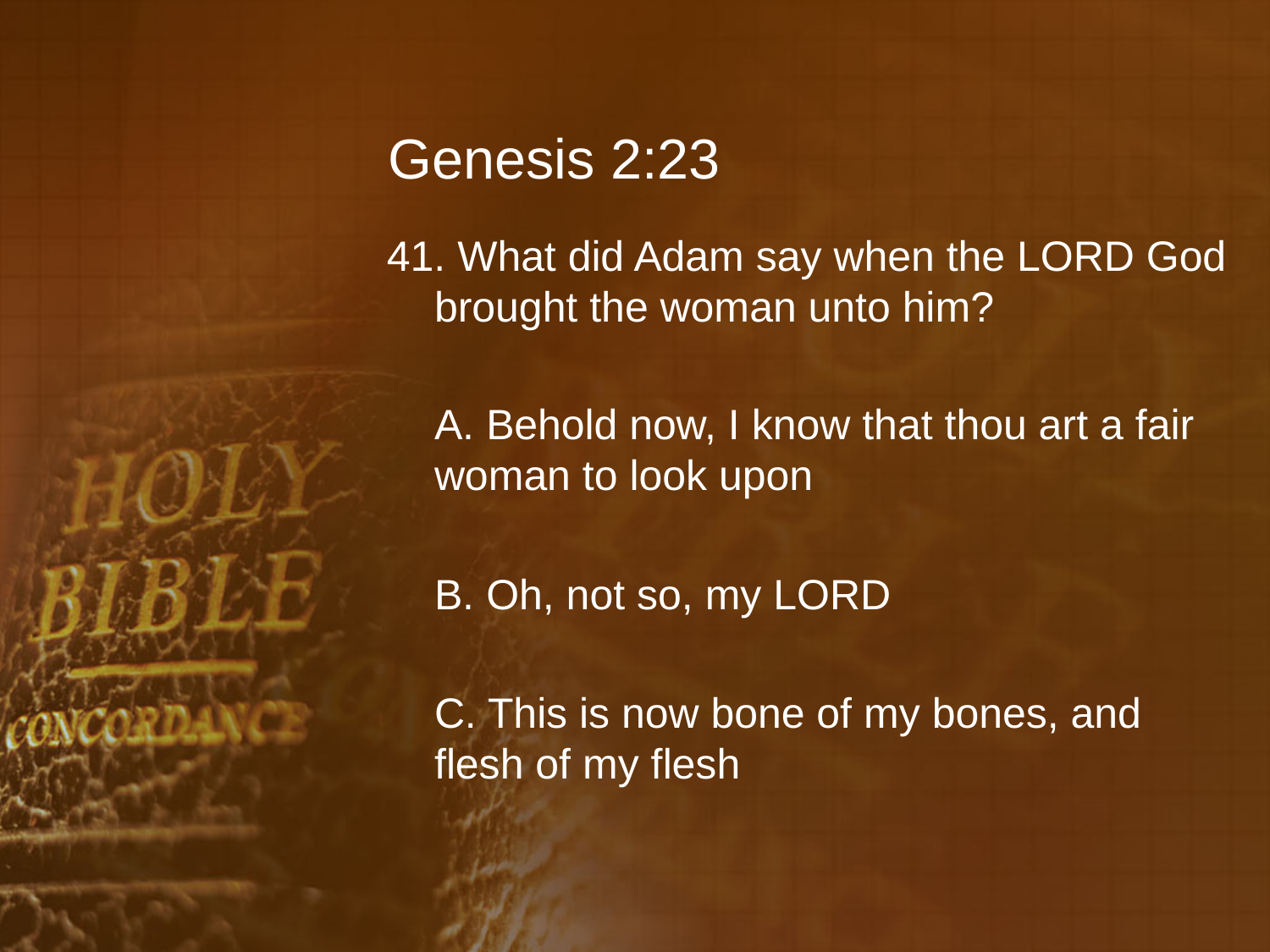

# Genesis 2:23
41. What did Adam say when the LORD God brought the woman unto him?

	A. Behold now, I know that thou art a fair woman to look upon

	B. Oh, not so, my LORD

	C. This is now bone of my bones, and flesh of my flesh